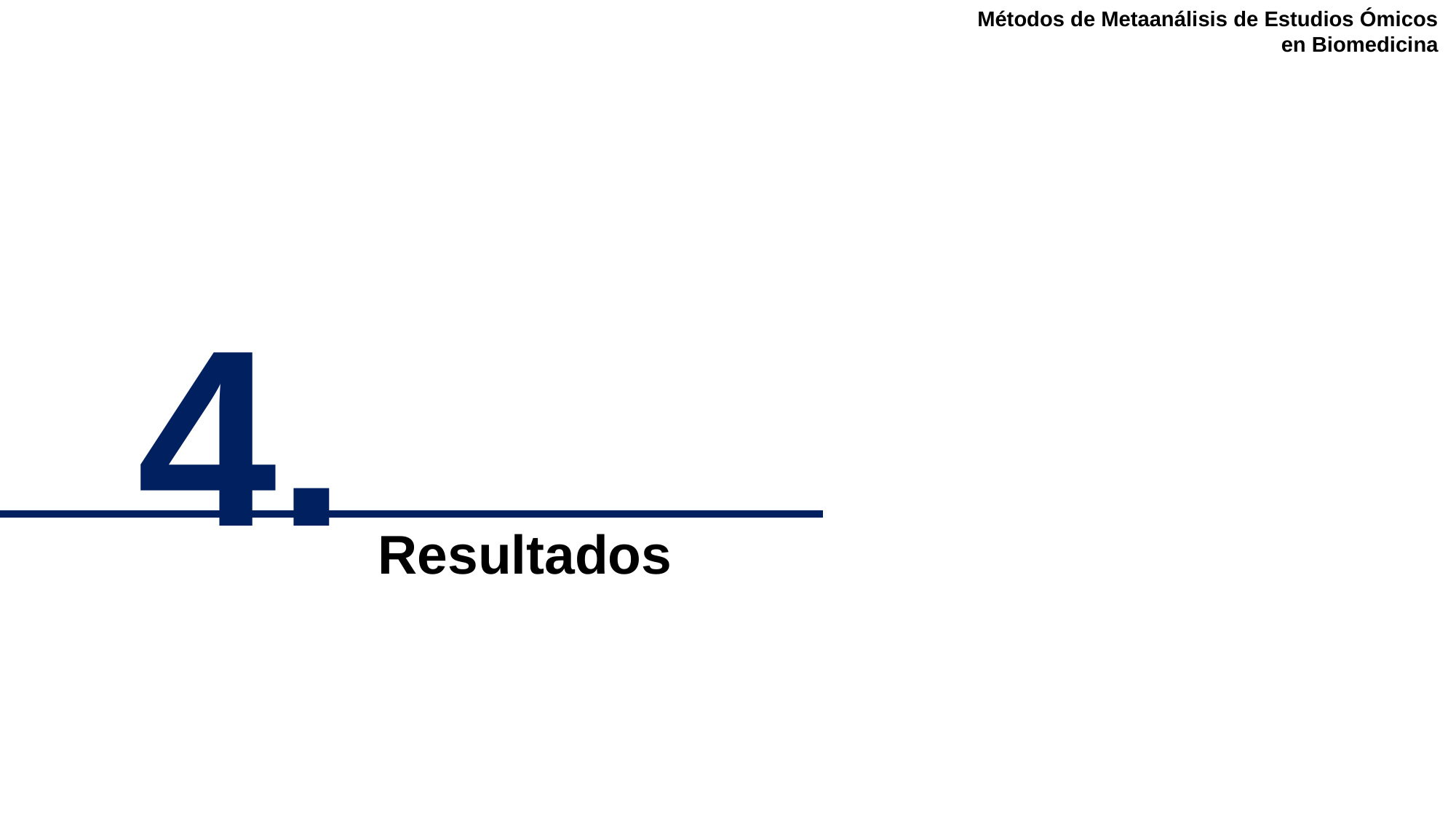

Métodos de Metaanálisis de Estudios Ómicos
en Biomedicina
4.
Resultados